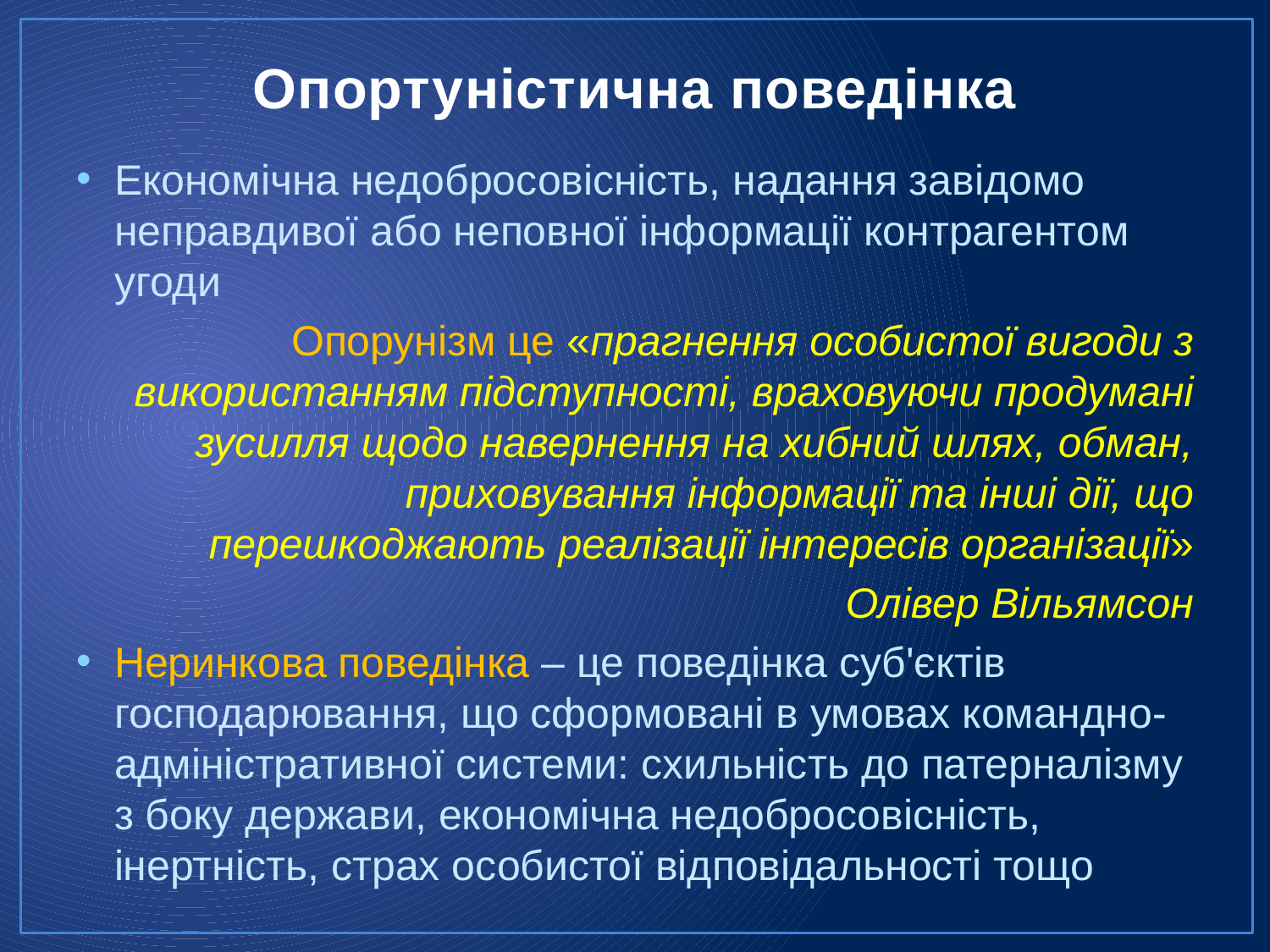

# Опортуністична поведінка
Економічна недобросовісність, надання завідомо неправдивої або неповної інформації контрагентом угоди
Опорунізм це «прагнення особистої вигоди з використанням підступності, враховуючи продумані зусилля щодо навернення на хибний шлях, обман, приховування інформації та інші дії, що перешкоджають реалізації інтересів організації»
Олівер Вільямсон
Неринкова поведінка – це поведінка суб'єктів господарювання, що сформовані в умовах командно-адміністративної системи: схильність до патерналізму з боку держави, економічна недобросовісність, інертність, страх особистої відповідальності тощо